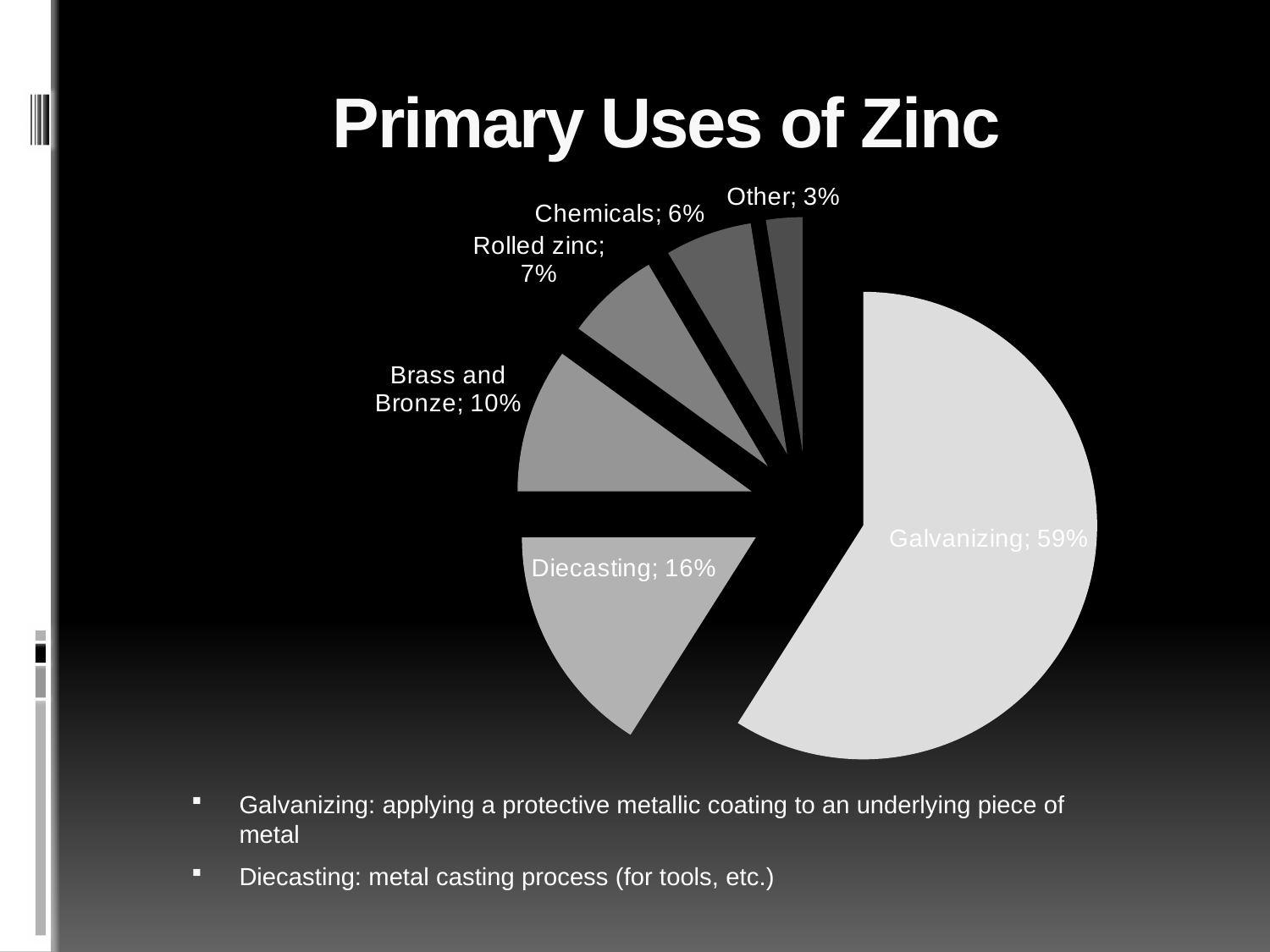

# Primary Uses of Zinc

### Chart

| Category |  |
|---|---|
| Galvanizing | 0.5900000000000004 |
| Diecasting | 0.16000000000000011 |
| Brass and Bronze | 0.1 |
| Rolled zinc | 0.0650000000000001 |
| Chemicals | 0.06000000000000008 |
| Other | 0.025000000000000026 |
Galvanizing: applying a protective metallic coating to an underlying piece of metal
Diecasting: metal casting process (for tools, etc.)